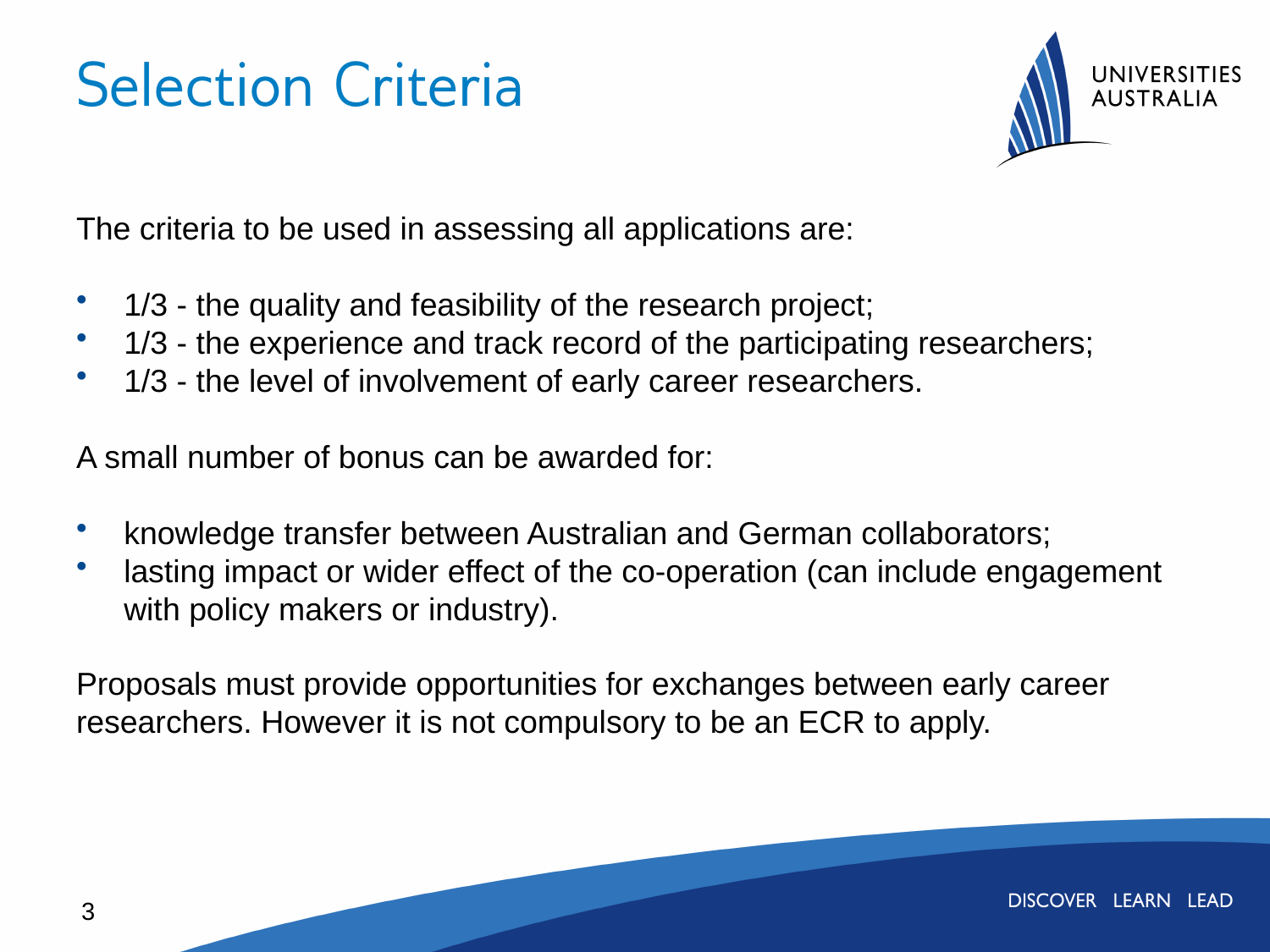

# Selection Criteria

The criteria to be used in assessing all applications are:

1/3 - the quality and feasibility of the research project;
1/3 - the experience and track record of the participating researchers;
1/3 - the level of involvement of early career researchers.

A small number of bonus can be awarded for:

knowledge transfer between Australian and German collaborators;
lasting impact or wider effect of the co-operation (can include engagement with policy makers or industry).

Proposals must provide opportunities for exchanges between early career researchers. However it is not compulsory to be an ECR to apply.

3